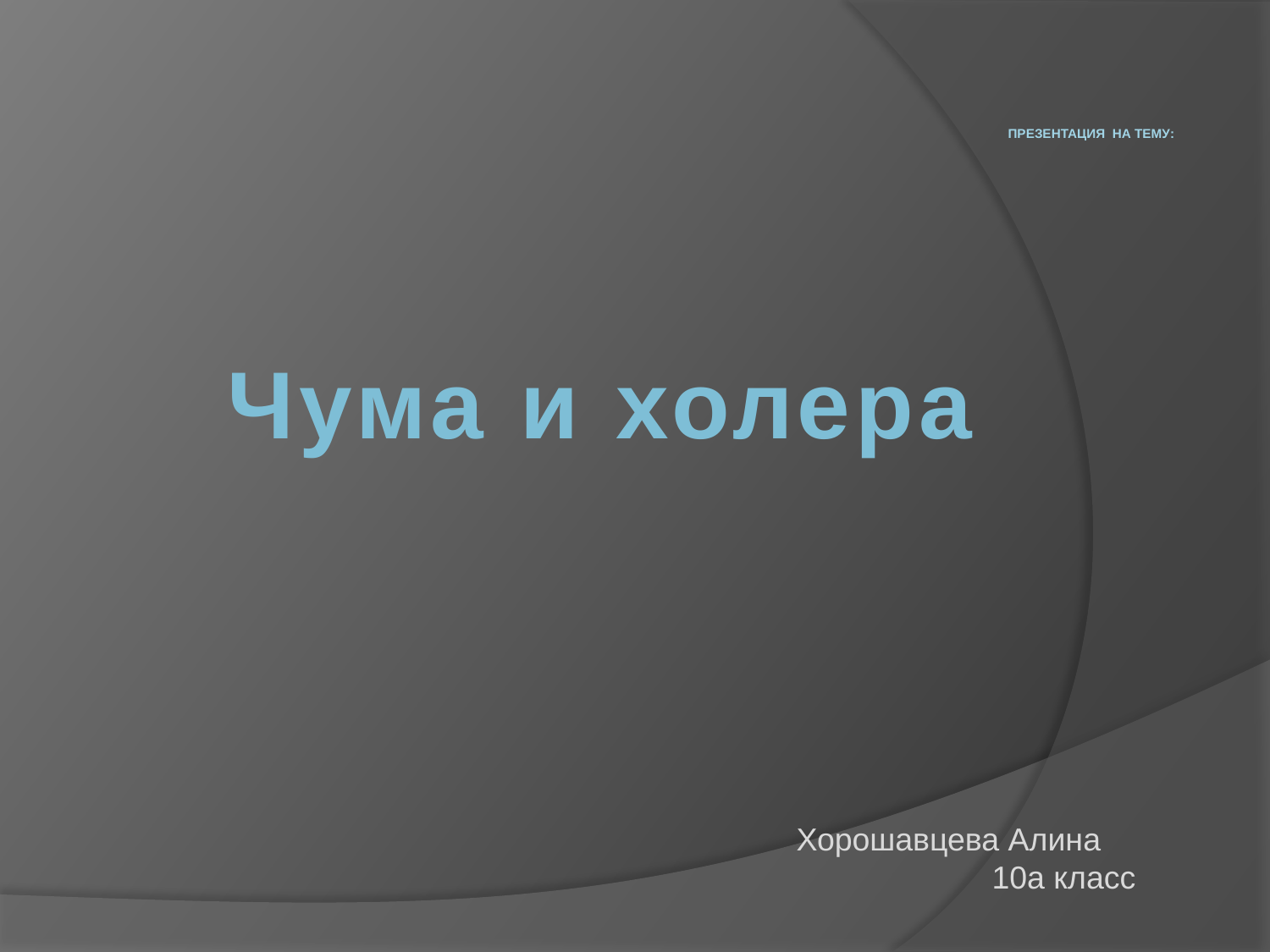

# Презентация  на тему:
Чума и холера
Хорошавцева Алина
                      10а класс